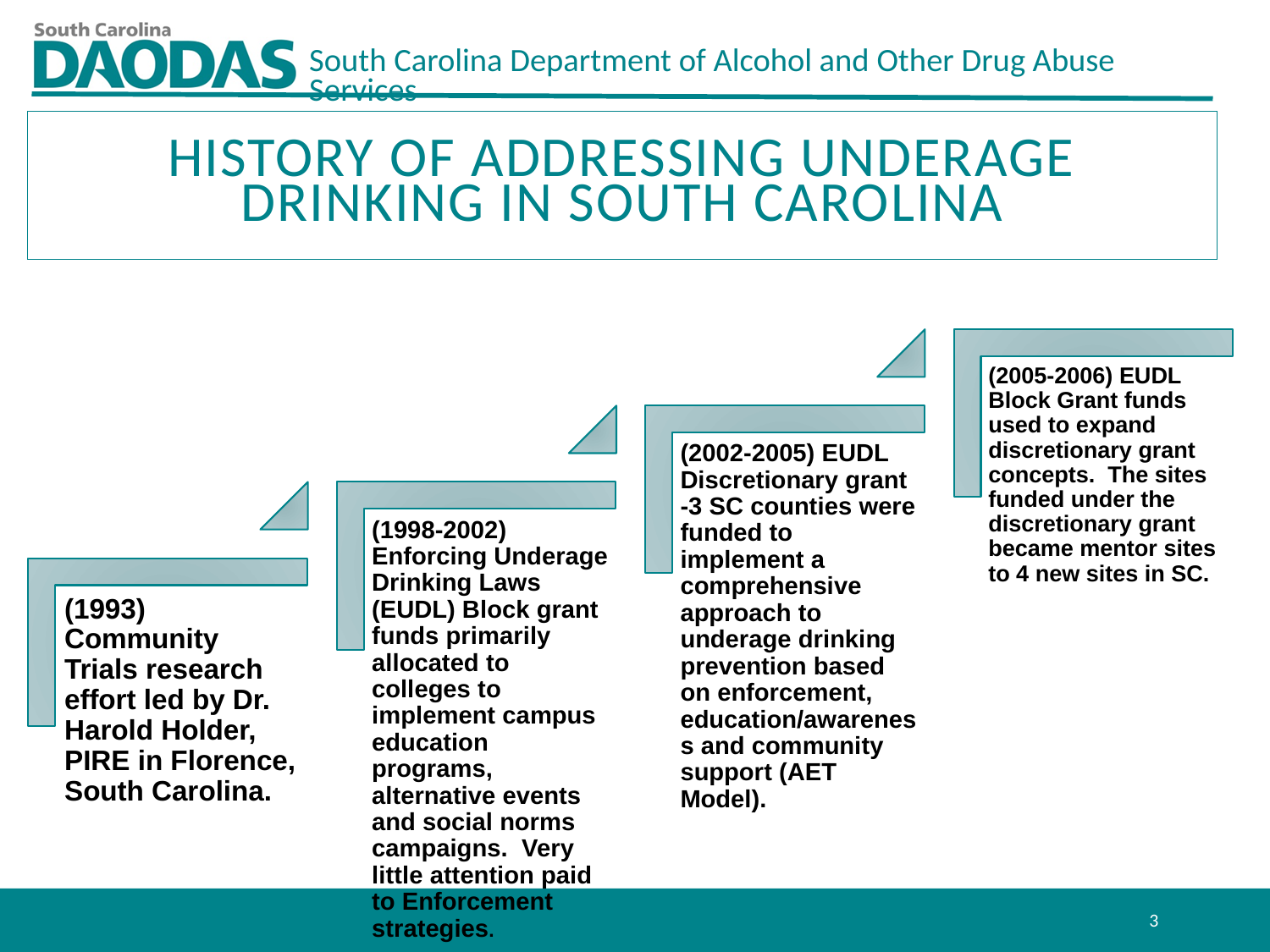

History of Addressing Underage Drinking in South Carolina
(1993) Community Trials research effort led by Dr. Harold Holder, PIRE in Florence, South Carolina.
(1998-2002) Enforcing Underage Drinking Laws (EUDL) Block grant funds primarily allocated to colleges to implement campus education programs, alternative events and social norms campaigns.  Very little attention paid to Enforcement strategies.
(2002-2005) EUDL Discretionary grant -3 SC counties were funded to implement a comprehensive approach to underage drinking prevention based on enforcement, education/awareness and community support (AET Model).
(2005-2006) EUDL Block Grant funds used to expand discretionary grant concepts.  The sites funded under the discretionary grant became mentor sites to 4 new sites in SC.
3